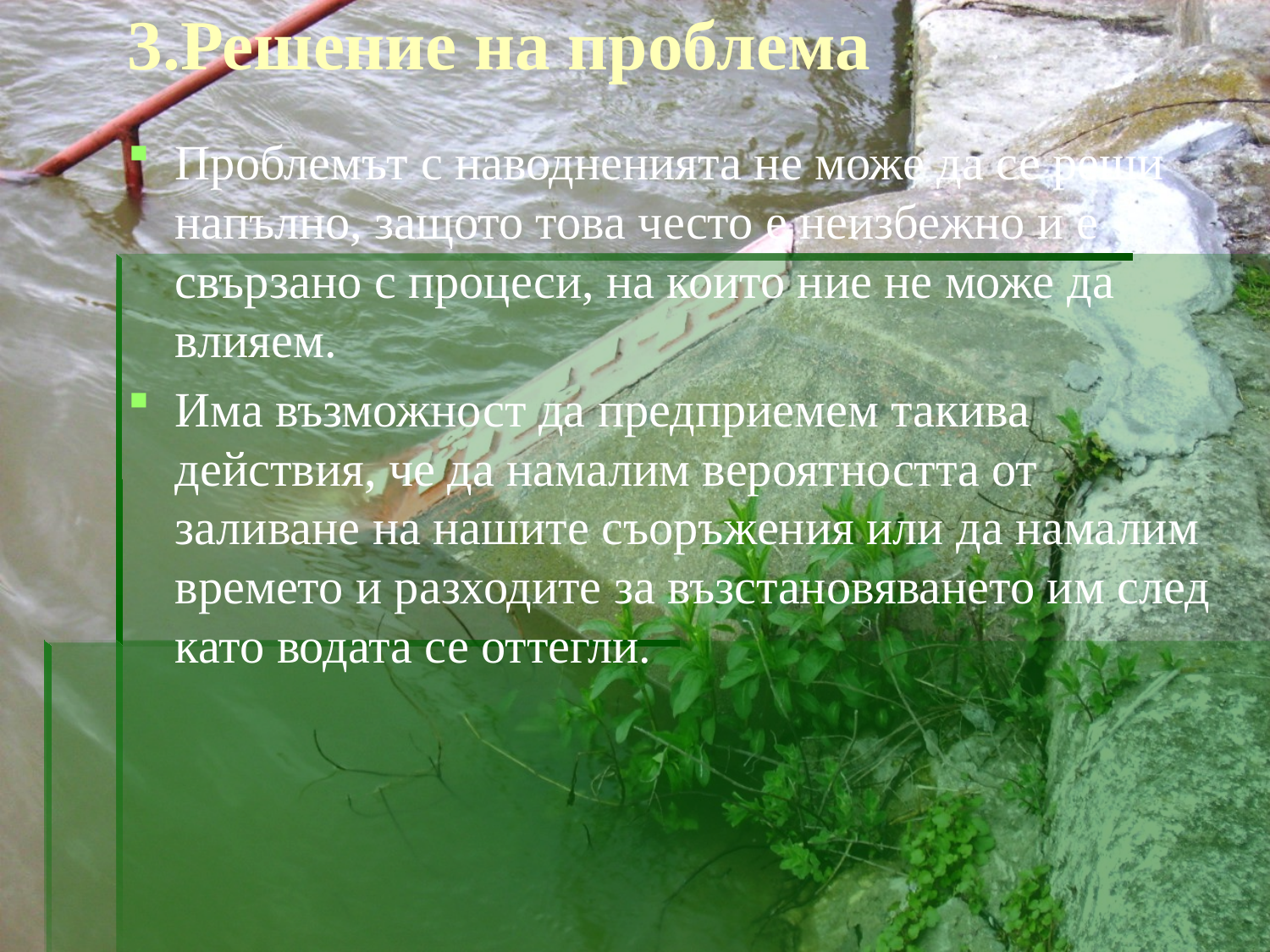

# 3.Решение на проблема
Проблемът с наводненията не може да се реши напълно, защото това често е неизбежно и е свързано с процеси, на които ние не може да влияем.
Има възможност да предприемем такива действия, че да намалим вероятността от заливане на нашите съоръжения или да намалим времето и разходите за възстановяването им след като водата се оттегли.